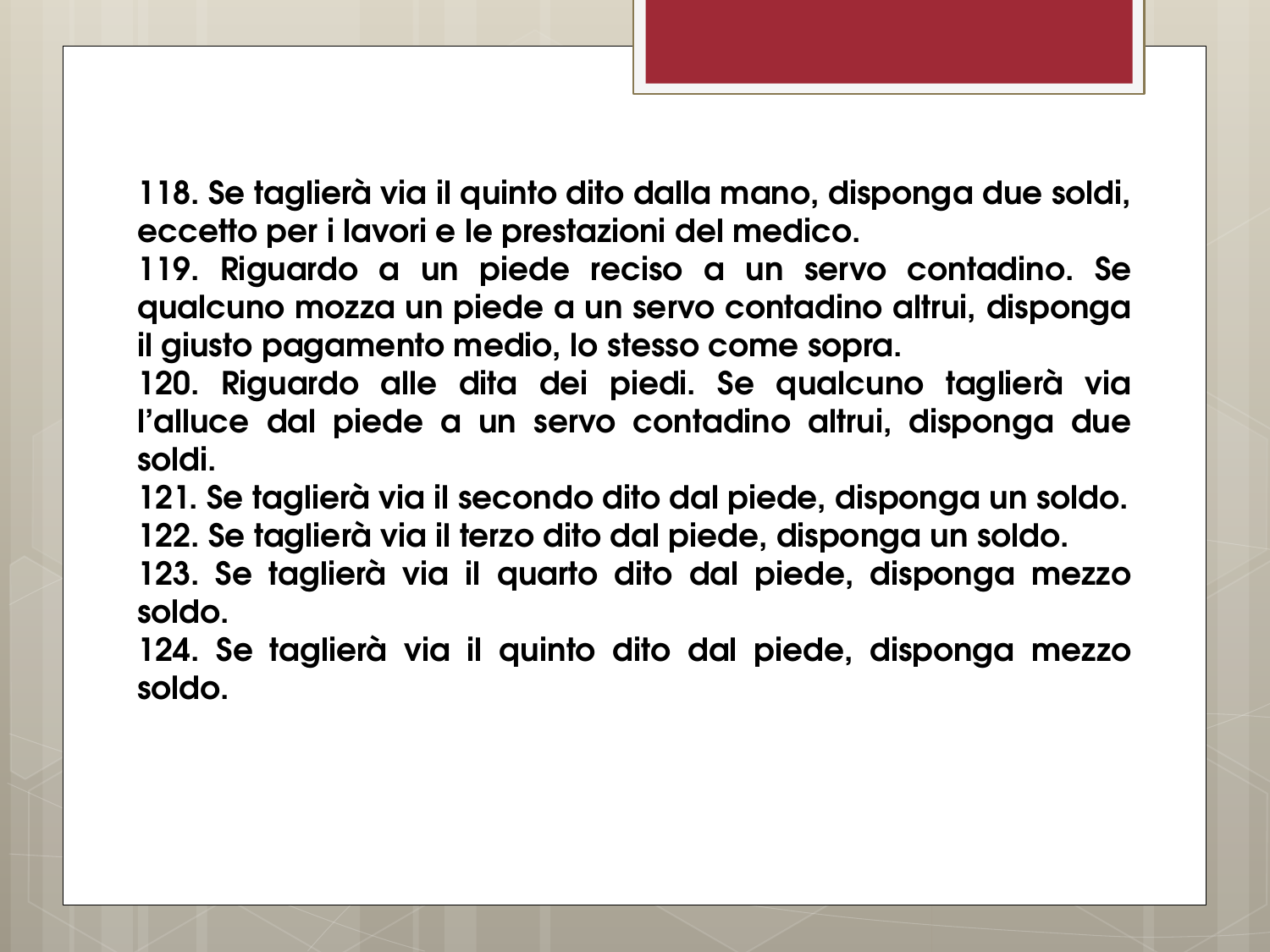

118. Se taglierà via il quinto dito dalla mano, disponga due soldi, eccetto per i lavori e le prestazioni del medico.
119. Riguardo a un piede reciso a un servo contadino. Se qualcuno mozza un piede a un servo contadino altrui, disponga il giusto pagamento medio, lo stesso come sopra.
120. Riguardo alle dita dei piedi. Se qualcuno taglierà via l’alluce dal piede a un servo contadino altrui, disponga due soldi.
121. Se taglierà via il secondo dito dal piede, disponga un soldo.
122. Se taglierà via il terzo dito dal piede, disponga un soldo.
123. Se taglierà via il quarto dito dal piede, disponga mezzo soldo.
124. Se taglierà via il quinto dito dal piede, disponga mezzo soldo.